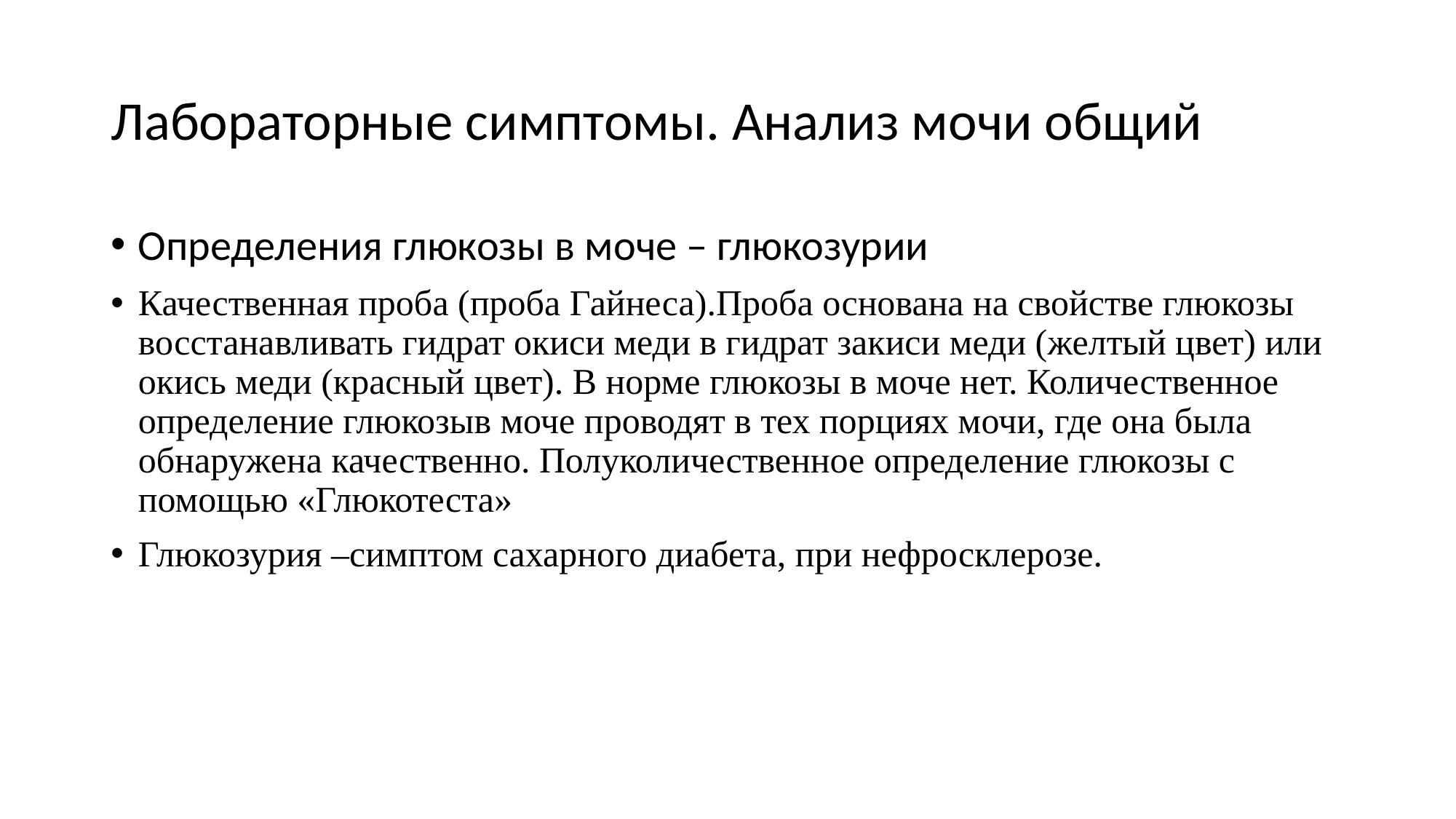

# Лабораторные симптомы. Анализ мочи общий
Определения глюкозы в моче – глюкозурии
Качественная проба (проба Гайнеса).Проба основана на свойстве глюкозы восстанавливать гидрат окиси меди в гидрат закиси меди (желтый цвет) или окись меди (красный цвет). В норме глюкозы в моче нет. Количественное определение глюкозыв моче проводят в тех порциях мочи, где она была обнаружена качественно. Полуколичественное определение глюкозы с помощью «Глюкотеста»
Глюкозурия –симптом сахарного диабета, при нефросклерозе.